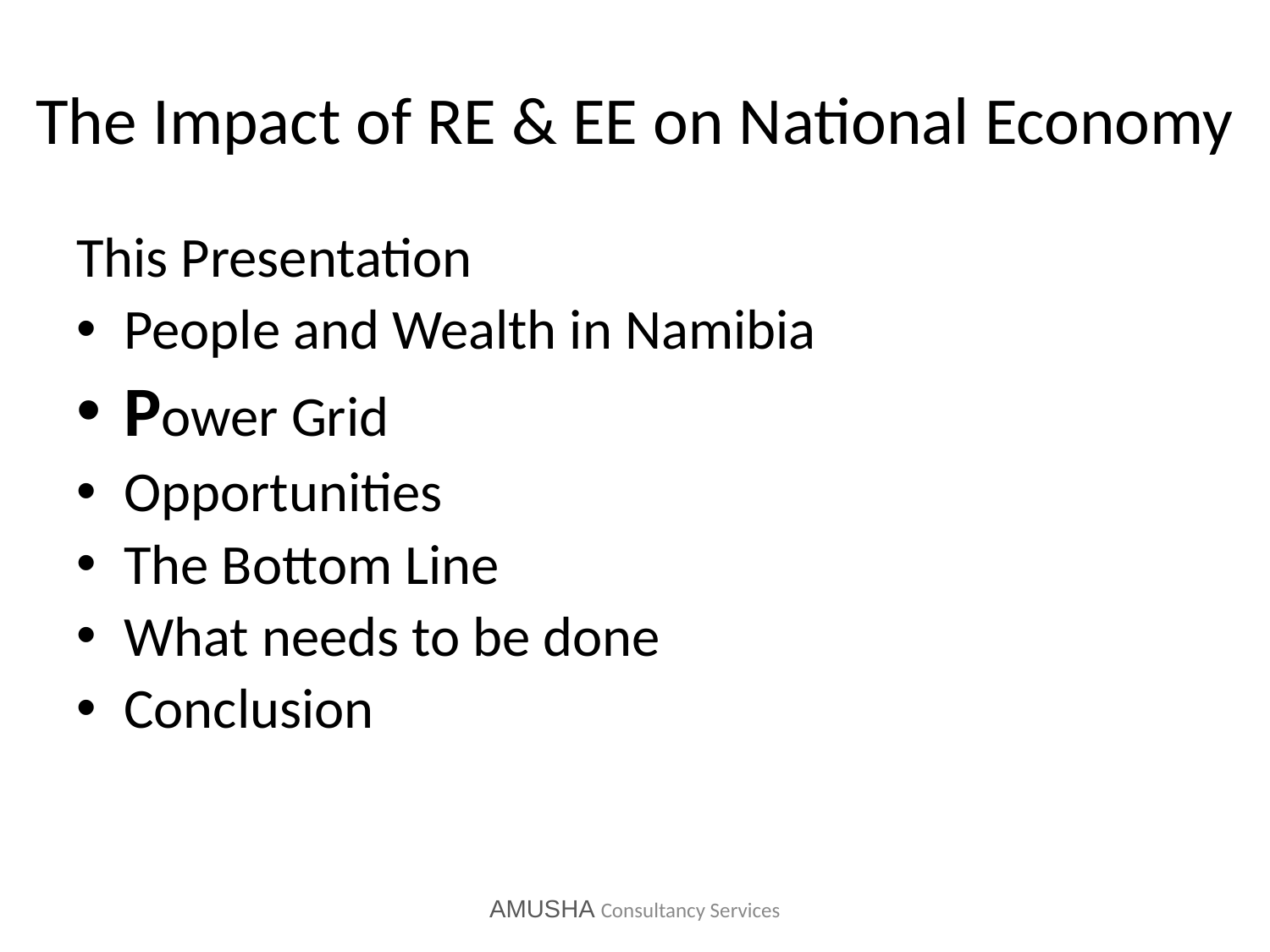

# The Impact of RE & EE on National Economy
This Presentation
People and Wealth in Namibia
Power Grid
Opportunities
The Bottom Line
What needs to be done
Conclusion
AMUSHA Consultancy Services